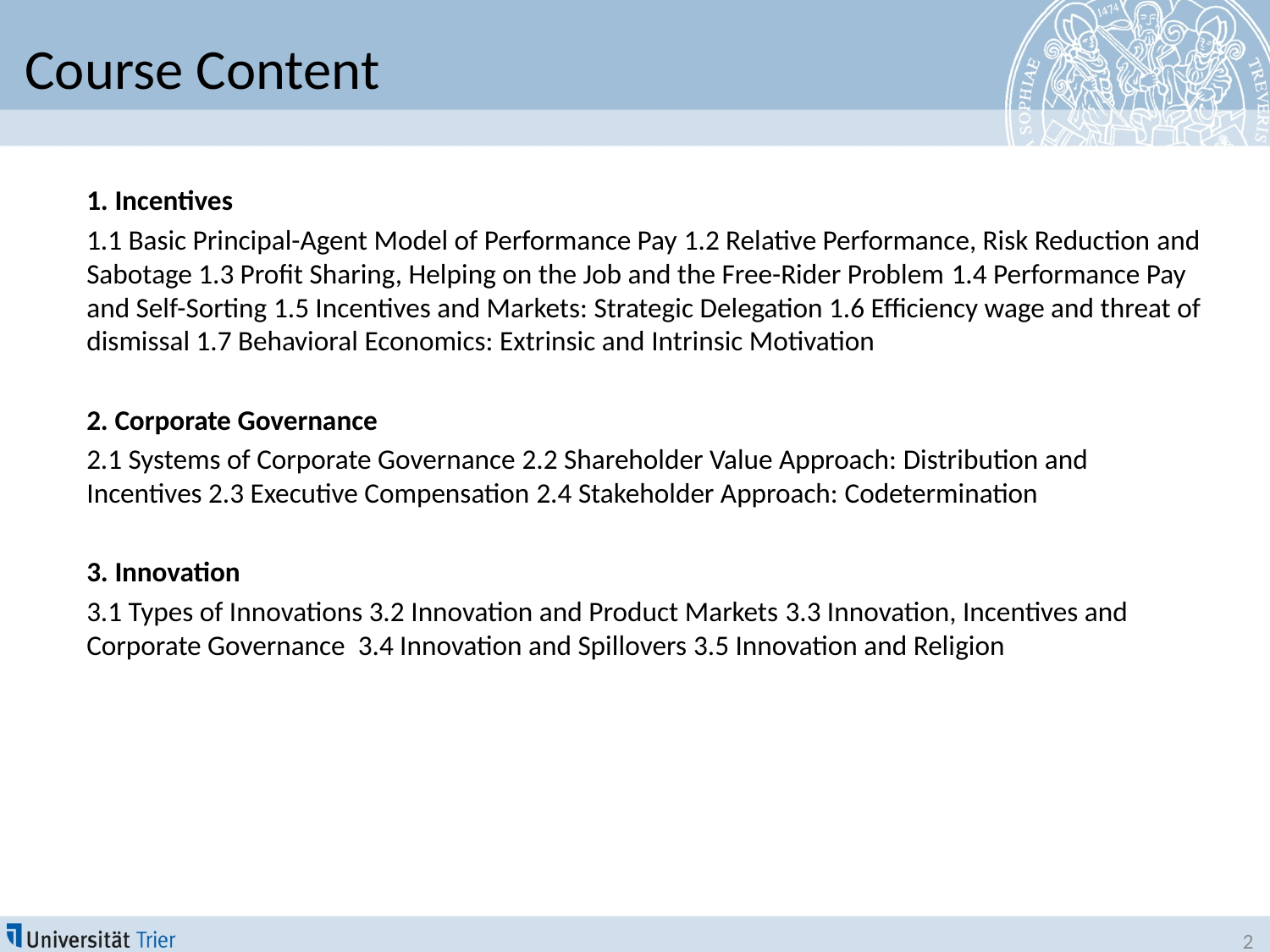

Course Content

1. Incentives
1.1 Basic Principal-Agent Model of Performance Pay 1.2 Relative Performance, Risk Reduction and Sabotage 1.3 Profit Sharing, Helping on the Job and the Free-Rider Problem 1.4 Performance Pay and Self-Sorting 1.5 Incentives and Markets: Strategic Delegation 1.6 Efficiency wage and threat of dismissal 1.7 Behavioral Economics: Extrinsic and Intrinsic Motivation

2. Corporate Governance
2.1 Systems of Corporate Governance 2.2 Shareholder Value Approach: Distribution and Incentives 2.3 Executive Compensation 2.4 Stakeholder Approach: Codetermination

3. Innovation
3.1 Types of Innovations 3.2 Innovation and Product Markets 3.3 Innovation, Incentives and Corporate Governance  3.4 Innovation and Spillovers 3.5 Innovation and Religion

2